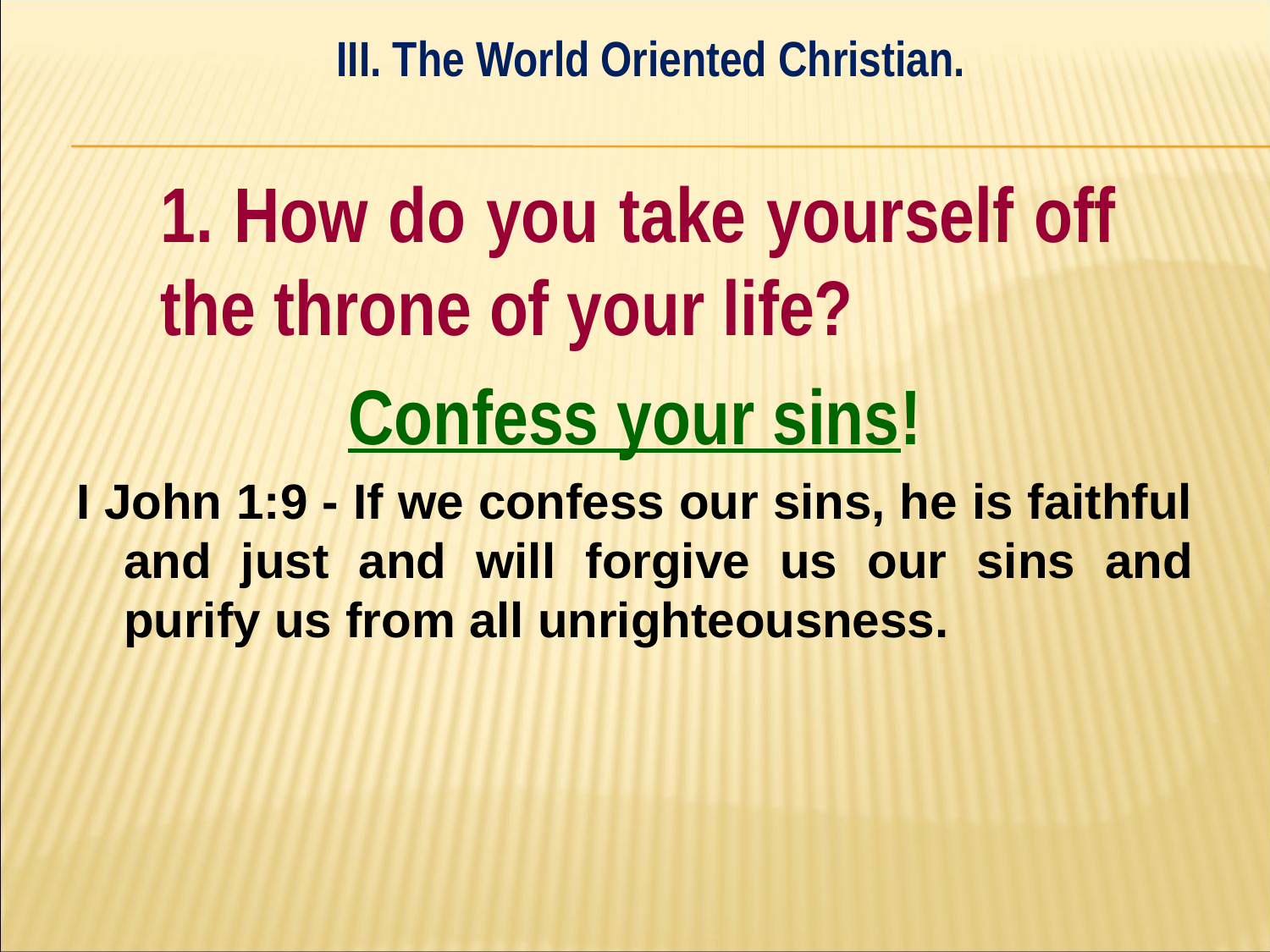

III. The World Oriented Christian.
#
	1. How do you take yourself off 	the throne of your life?
Confess your sins!
I John 1:9 - If we confess our sins, he is faithful and just and will forgive us our sins and purify us from all unrighteousness.